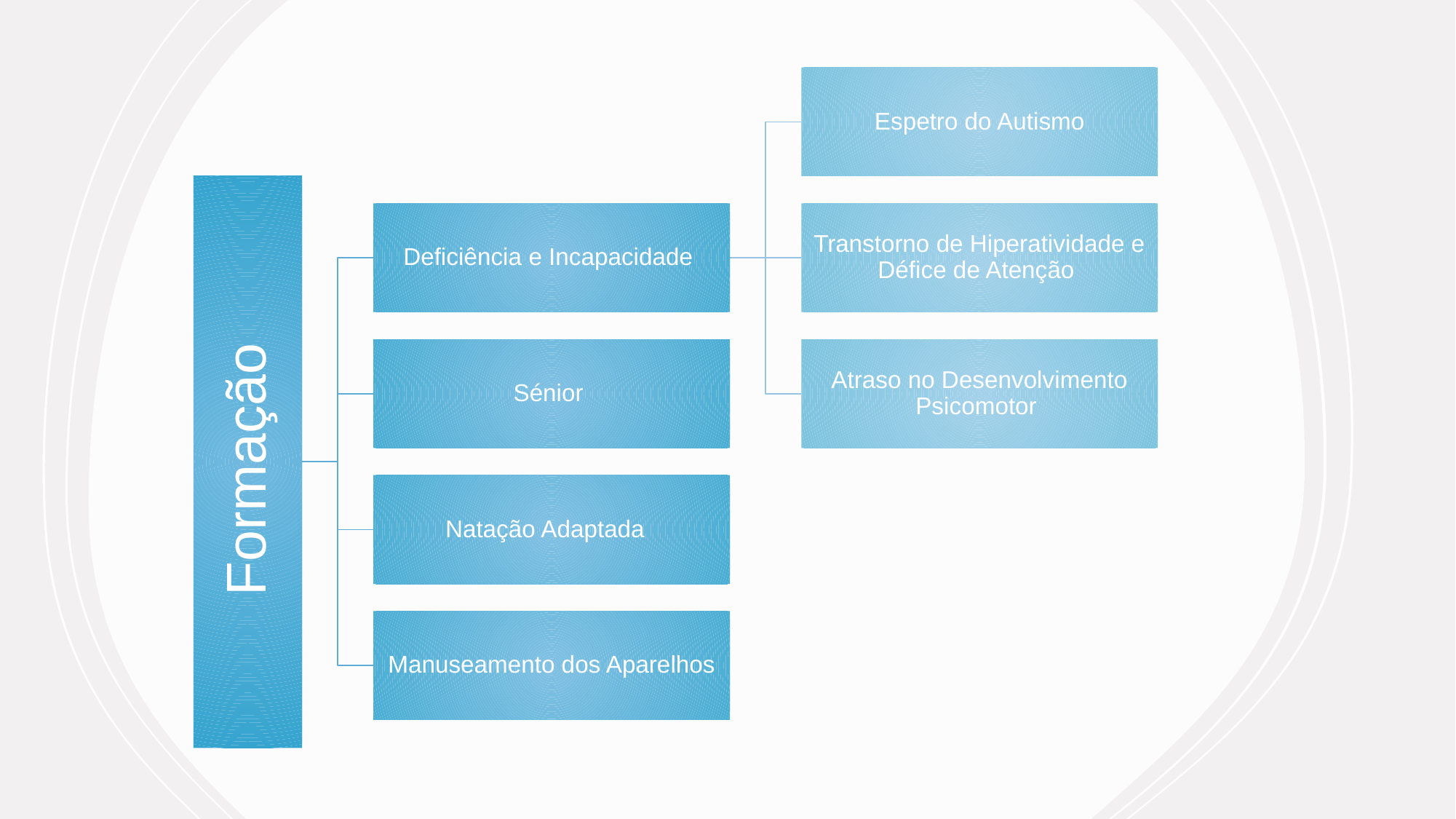

Formação
Deficiência e Incapacidade
Espetro do Autismo
Transtorno de Hiperatividade e Défice de Atenção
Atraso no Desenvolvimento Psicomotor
Sénior
Natação Adaptada
Manuseamento dos Aparelhos